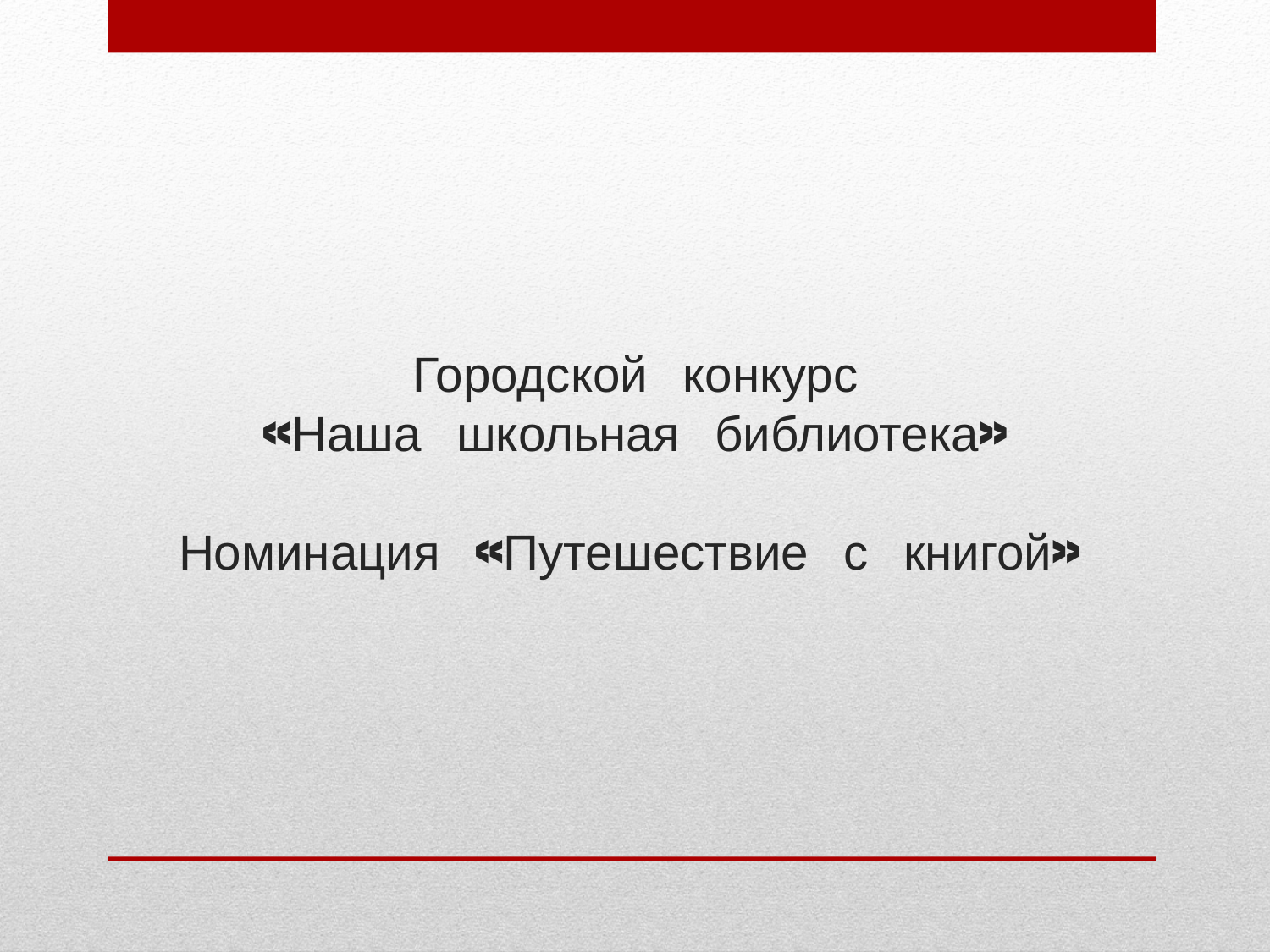

# Городской   конкурс «Наша   школьная   библиотека» Номинация   «Путешествие   с   книгой»